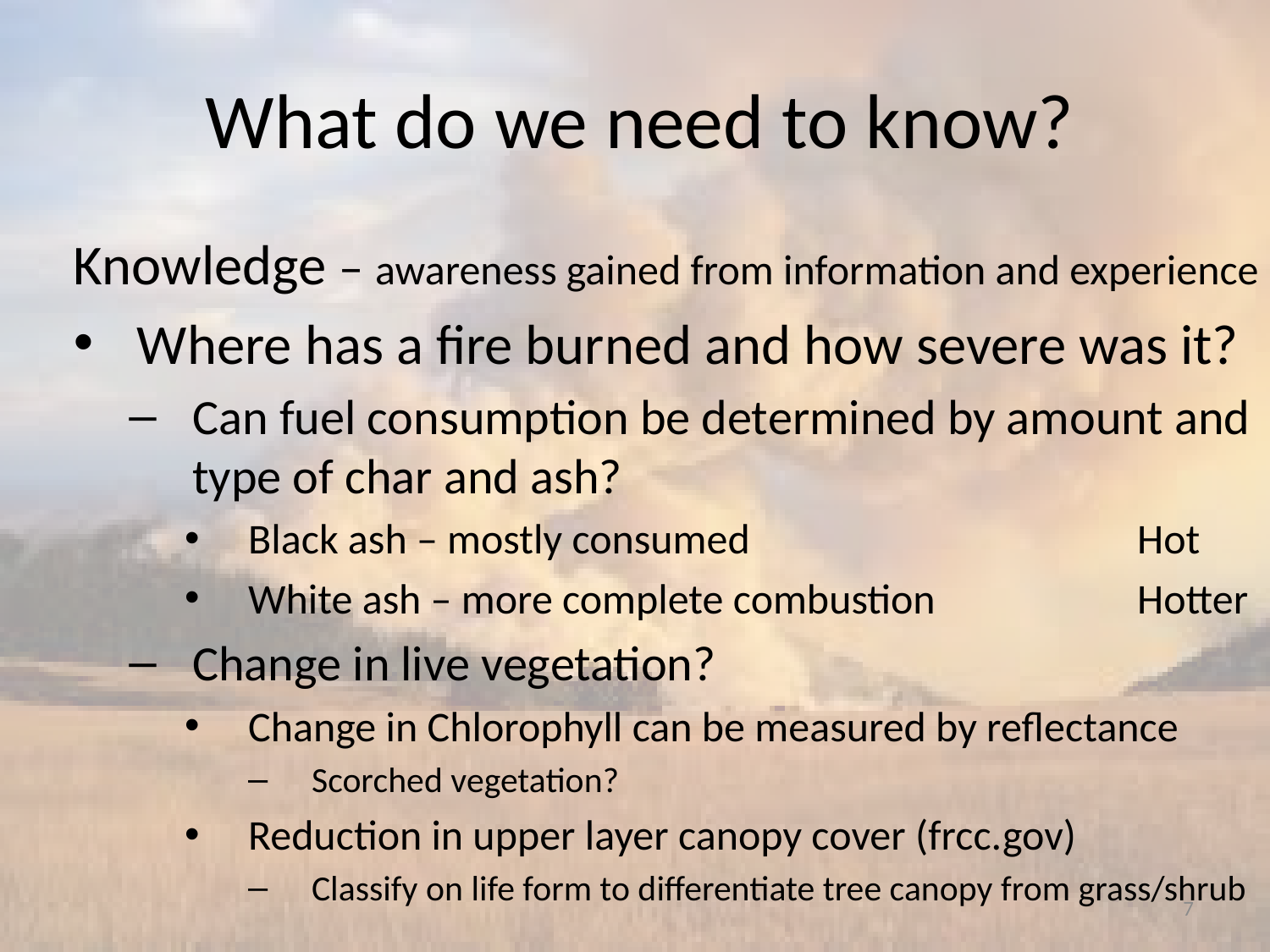

# What do we need to know?
Knowledge – awareness gained from information and experience
Where has a fire burned and how severe was it?
Can fuel consumption be determined by amount and type of char and ash?
Black ash – mostly consumed 			Hot
White ash – more complete combustion		Hotter
Change in live vegetation?
Change in Chlorophyll can be measured by reflectance
Scorched vegetation?
Reduction in upper layer canopy cover (frcc.gov)
Classify on life form to differentiate tree canopy from grass/shrub

7